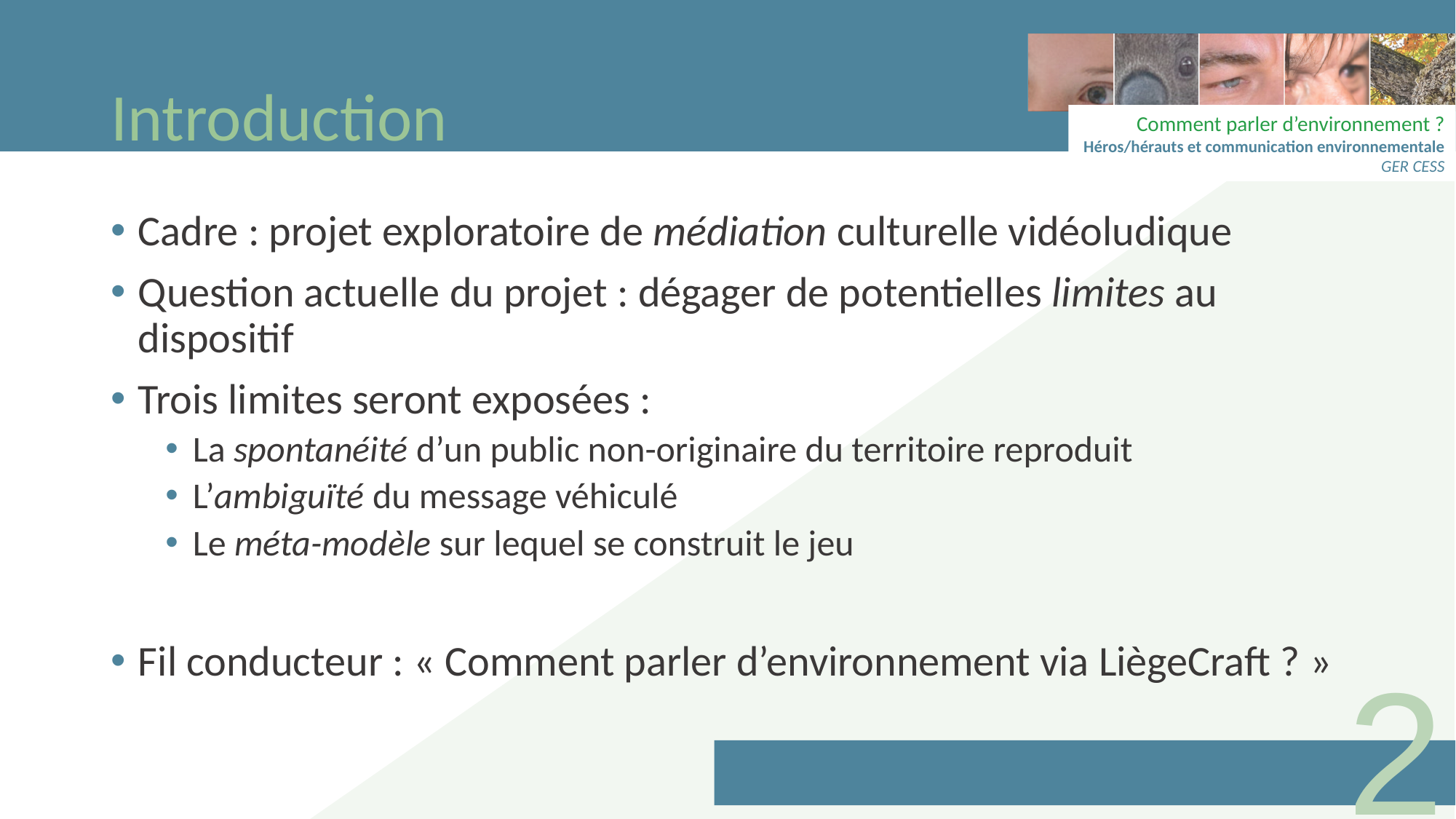

# Introduction
Cadre : projet exploratoire de médiation culturelle vidéoludique
Question actuelle du projet : dégager de potentielles limites au dispositif
Trois limites seront exposées :
La spontanéité d’un public non-originaire du territoire reproduit
L’ambiguïté du message véhiculé
Le méta-modèle sur lequel se construit le jeu

Fil conducteur : « Comment parler d’environnement via LiègeCraft ? »

2